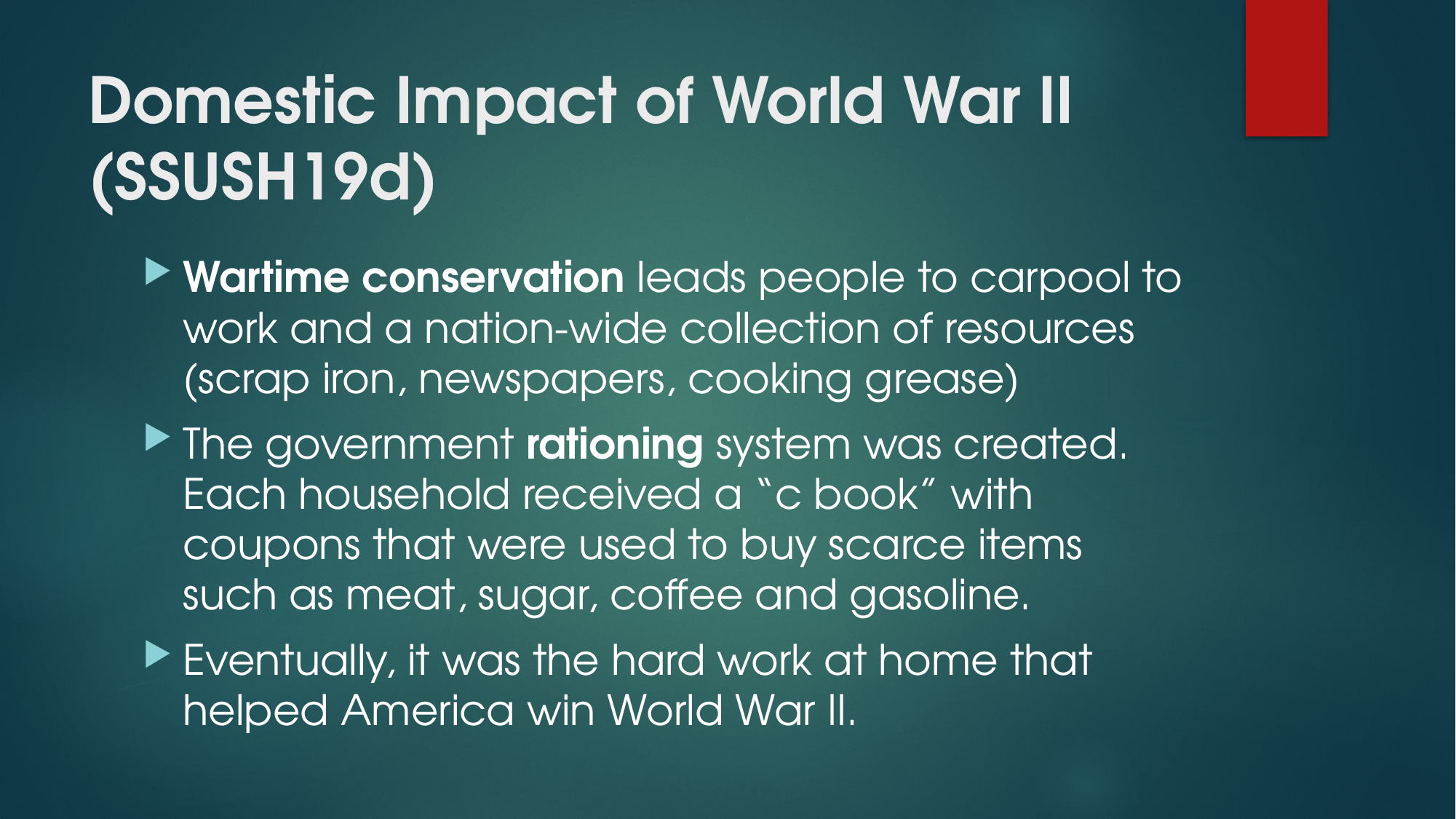

# Domestic Impact of World War II (SSUSH19d)
Wartime conservation leads people to carpool to work and a nation-wide collection of resources (scrap iron, newspapers, cooking grease)
The government rationing system was created. Each household received a “c book” with coupons that were used to buy scarce items such as meat, sugar, coffee and gasoline.
Eventually, it was the hard work at home that helped America win World War II.